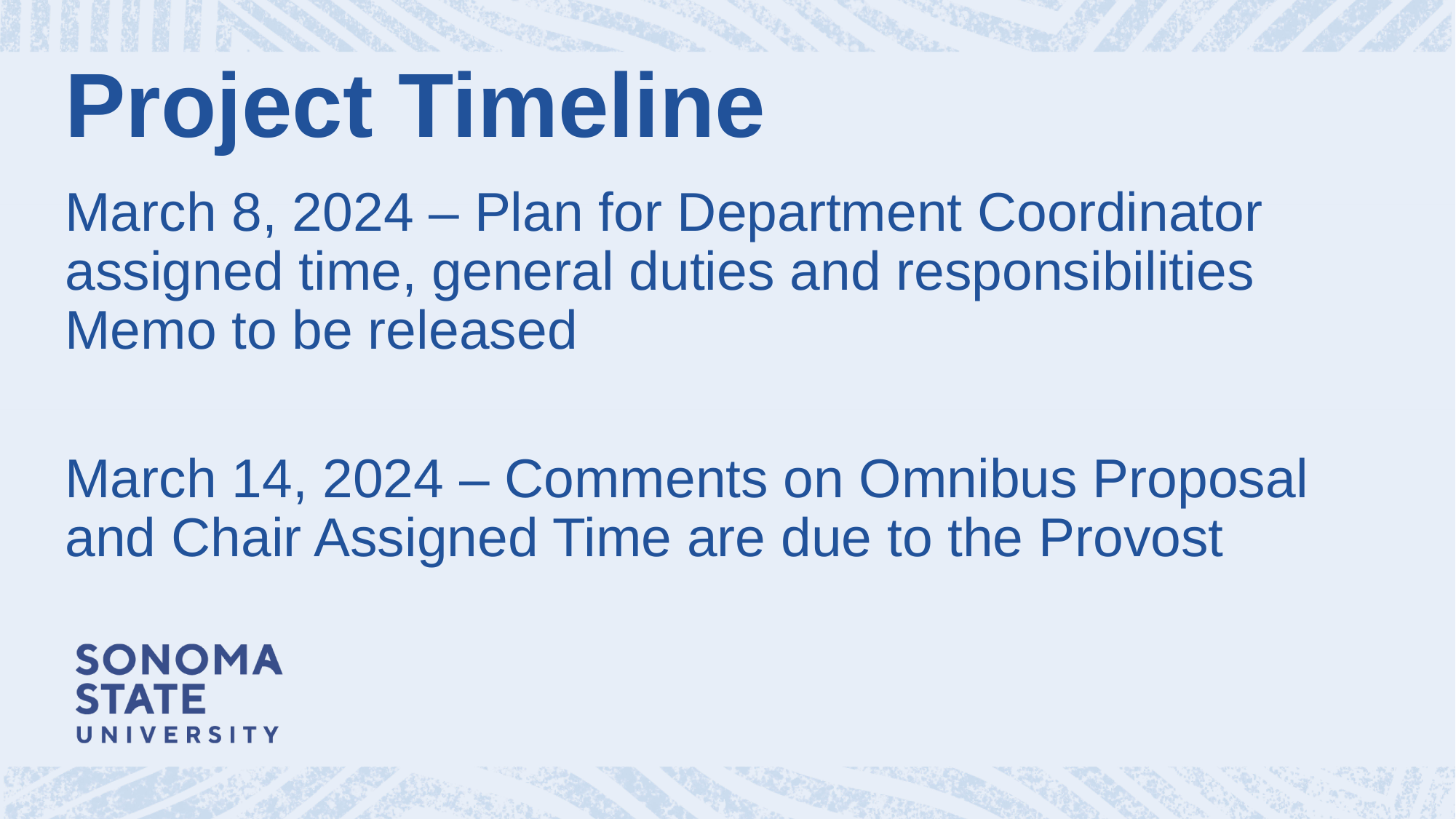

# Project Timeline
March 8, 2024 – Plan for Department Coordinator assigned time, general duties and responsibilities Memo to be released

March 14, 2024 – Comments on Omnibus Proposal and Chair Assigned Time are due to the Provost